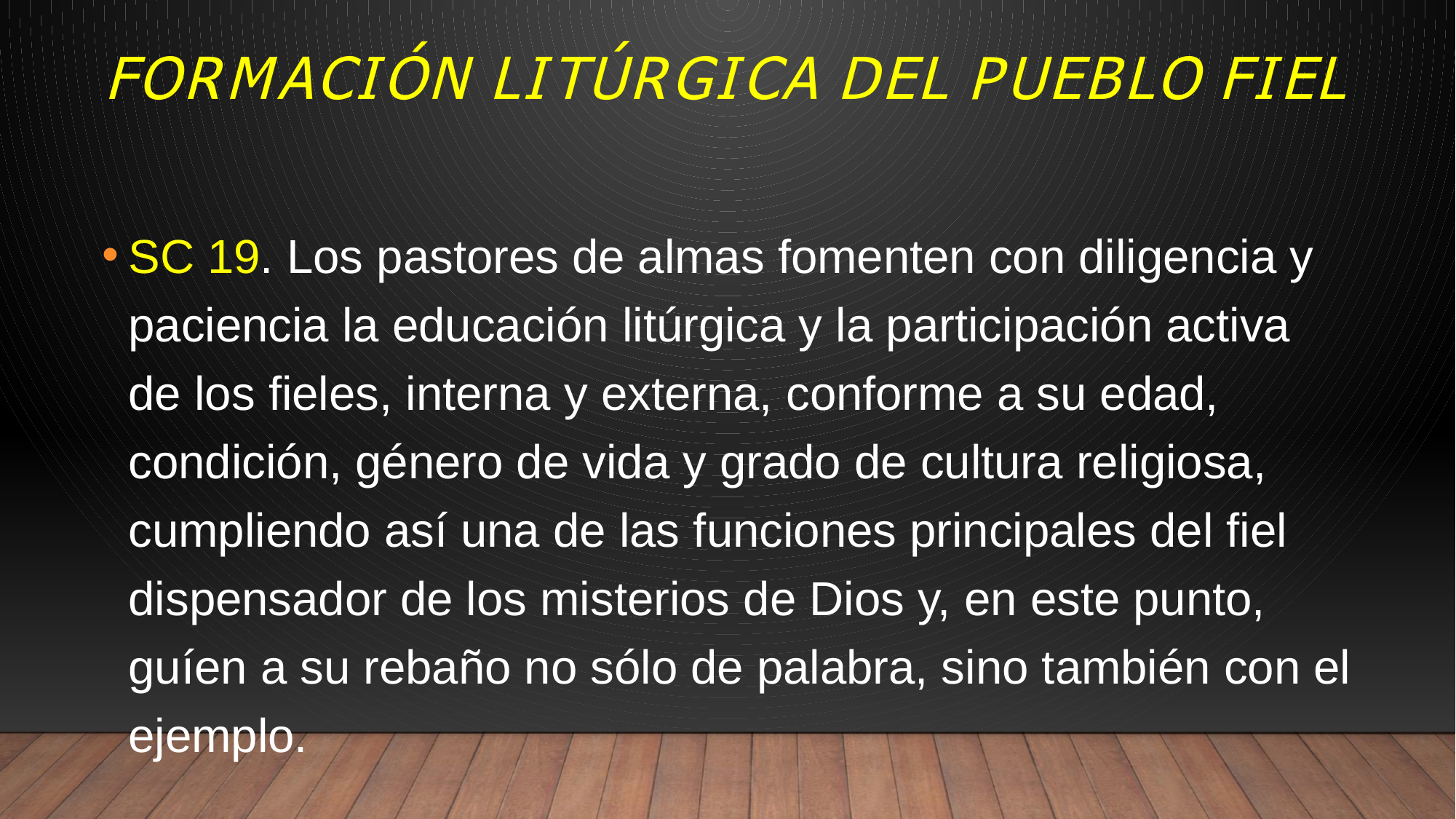

# Formación litúrgica del pueblo fiel
SC 19. Los pastores de almas fomenten con diligencia y paciencia la educación litúrgica y la participación activa de los fieles, interna y externa, conforme a su edad, condición, género de vida y grado de cultura religiosa, cumpliendo así una de las funciones principales del fiel dispensador de los misterios de Dios y, en este punto, guíen a su rebaño no sólo de palabra, sino también con el ejemplo.